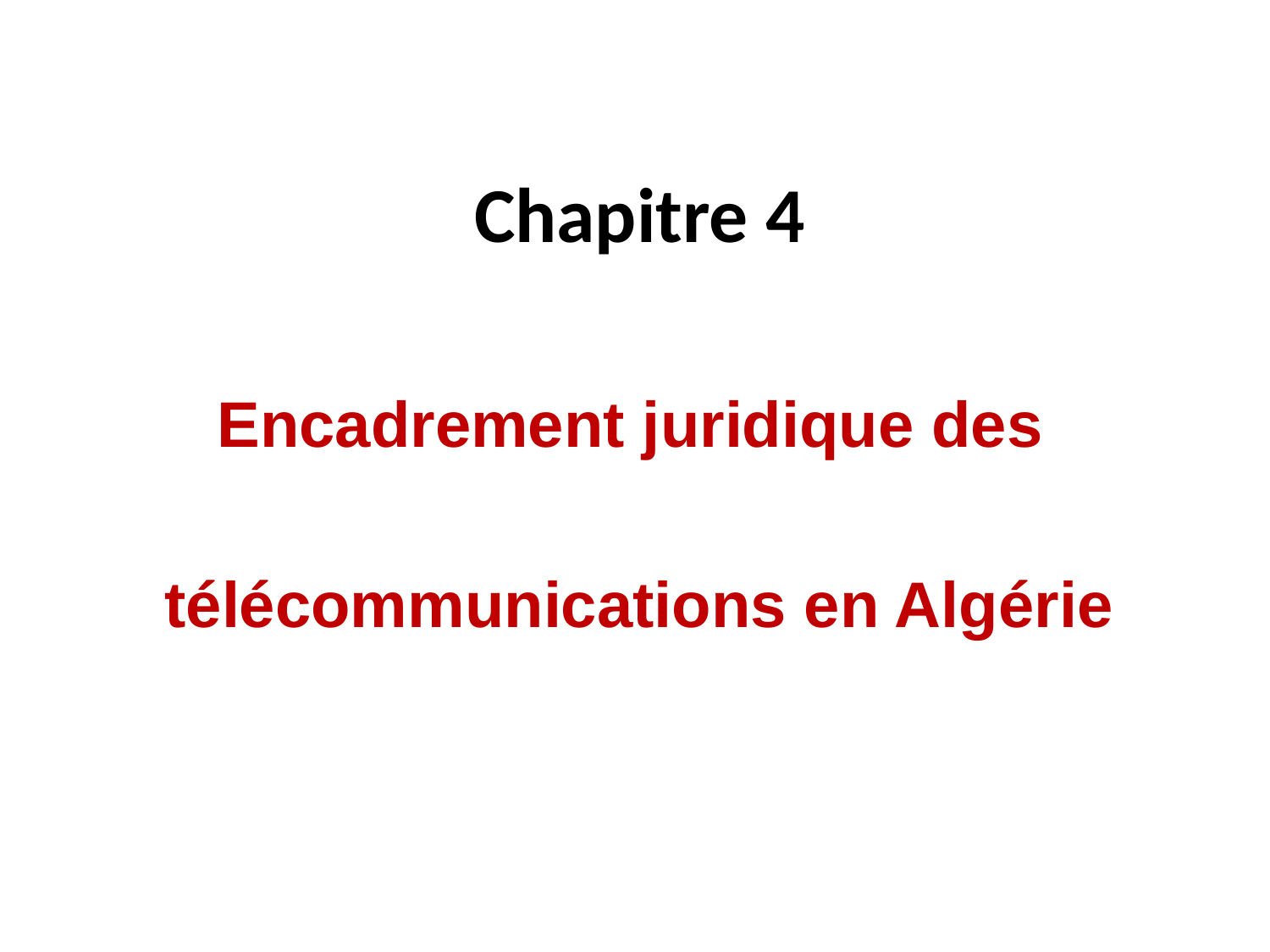

# Chapitre 4
Encadrement juridique des

 télécommunications en Algérie